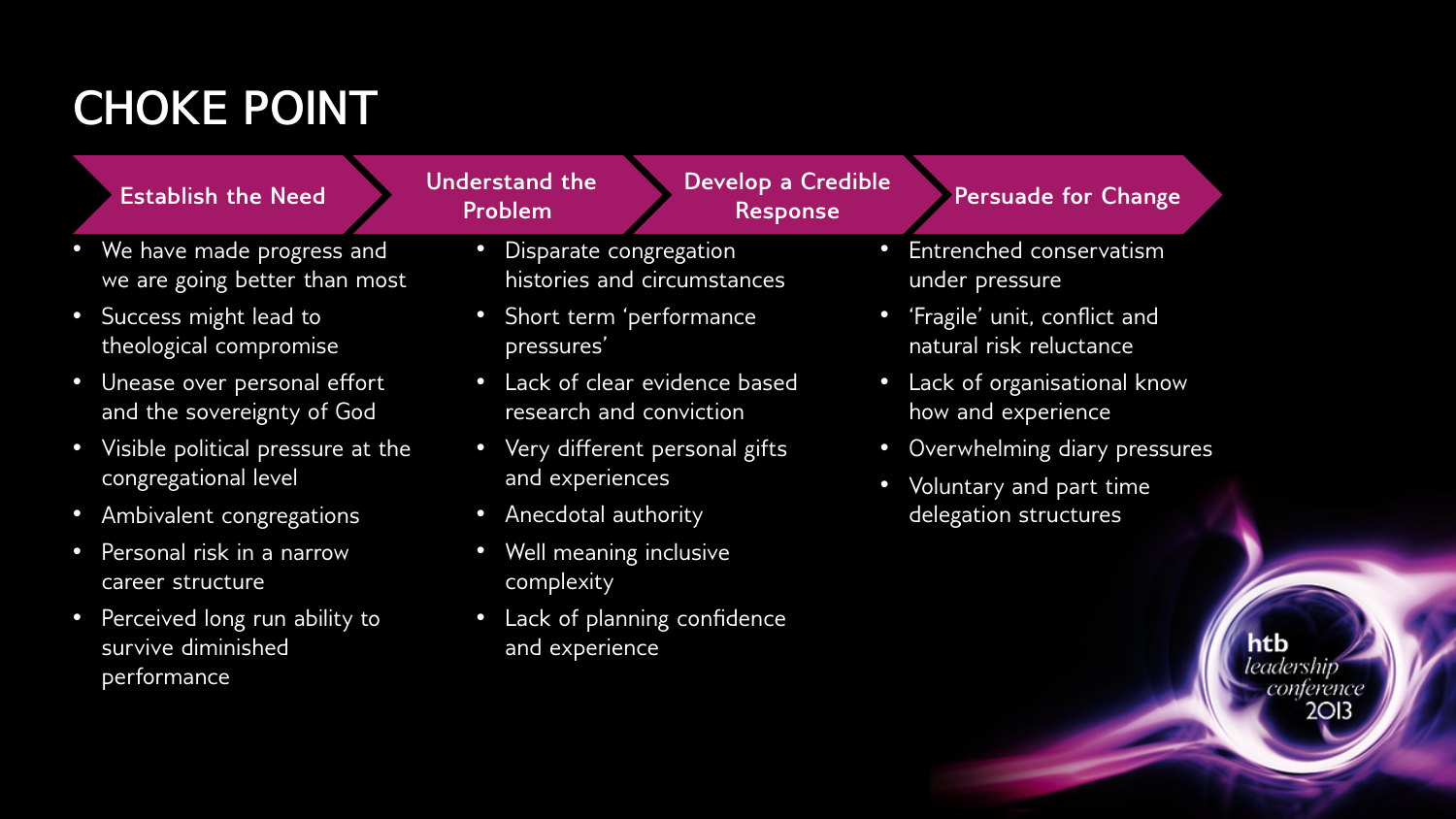

# CHOKE POINT
Establish the Need
 Understand the Problem
Develop a Credible Response
Persuade for Change
We have made progress and we are going better than most
Success might lead to theological compromise
Unease over personal effort and the sovereignty of God
Visible political pressure at the congregational level
Ambivalent congregations
Personal risk in a narrow career structure
Perceived long run ability to survive diminished performance
Disparate congregation histories and circumstances
Short term ‘performance pressures’
Lack of clear evidence based research and conviction
Very different personal gifts and experiences
Anecdotal authority
Well meaning inclusive complexity
Lack of planning confidence and experience
Entrenched conservatism under pressure
‘Fragile’ unit, conflict and natural risk reluctance
Lack of organisational know how and experience
Overwhelming diary pressures
Voluntary and part time delegation structures